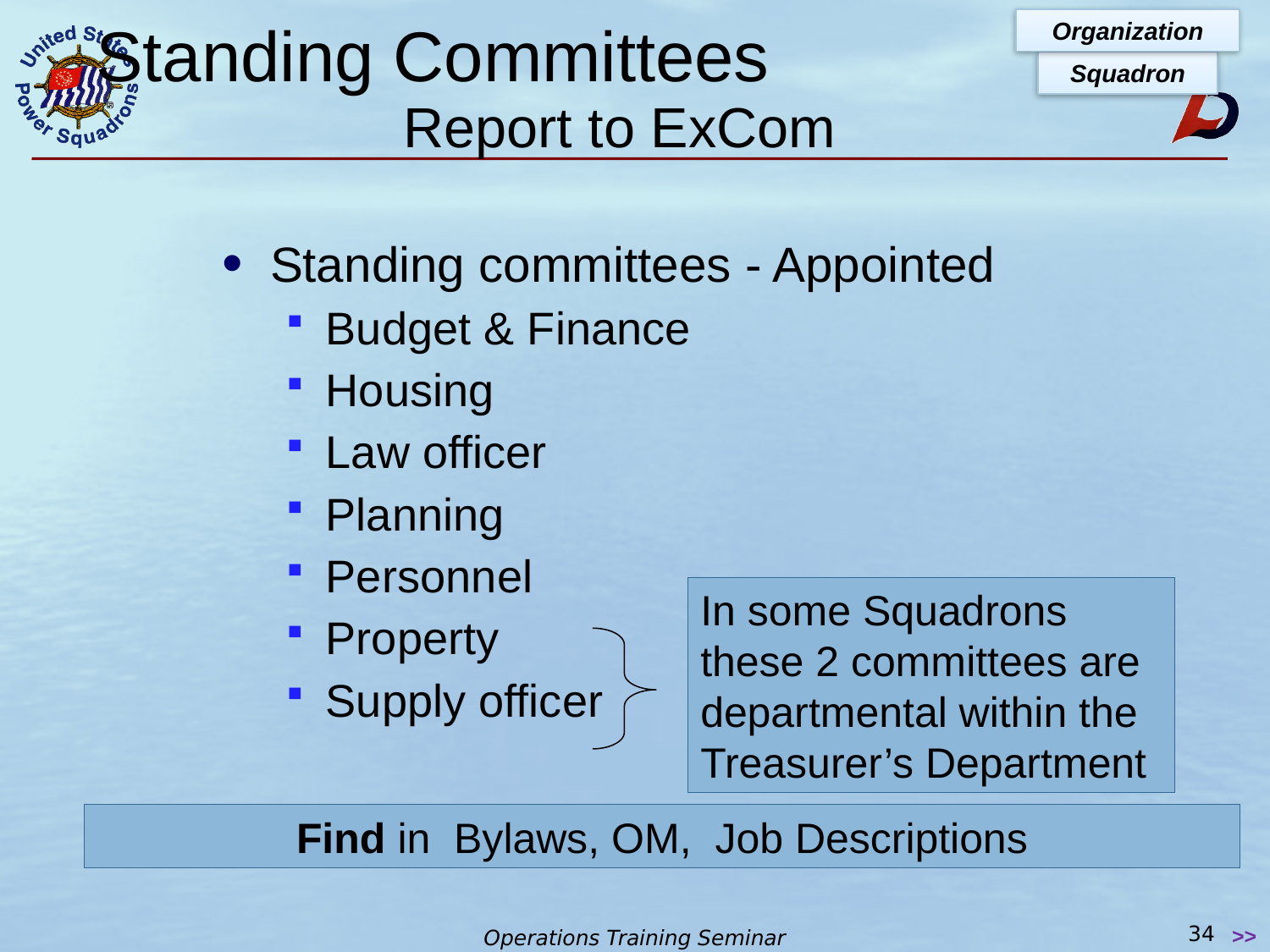

Organization
# Standing Committees                    Report to ExCom
Squadron
Standing committees - Appointed
Budget & Finance
Housing
Law officer
Planning
Personnel
Property
Supply officer
In some Squadrons  these 2 committees are departmental within the Treasurer’s Department

Find in  Bylaws, OM,  Job Descriptions
34
    >>